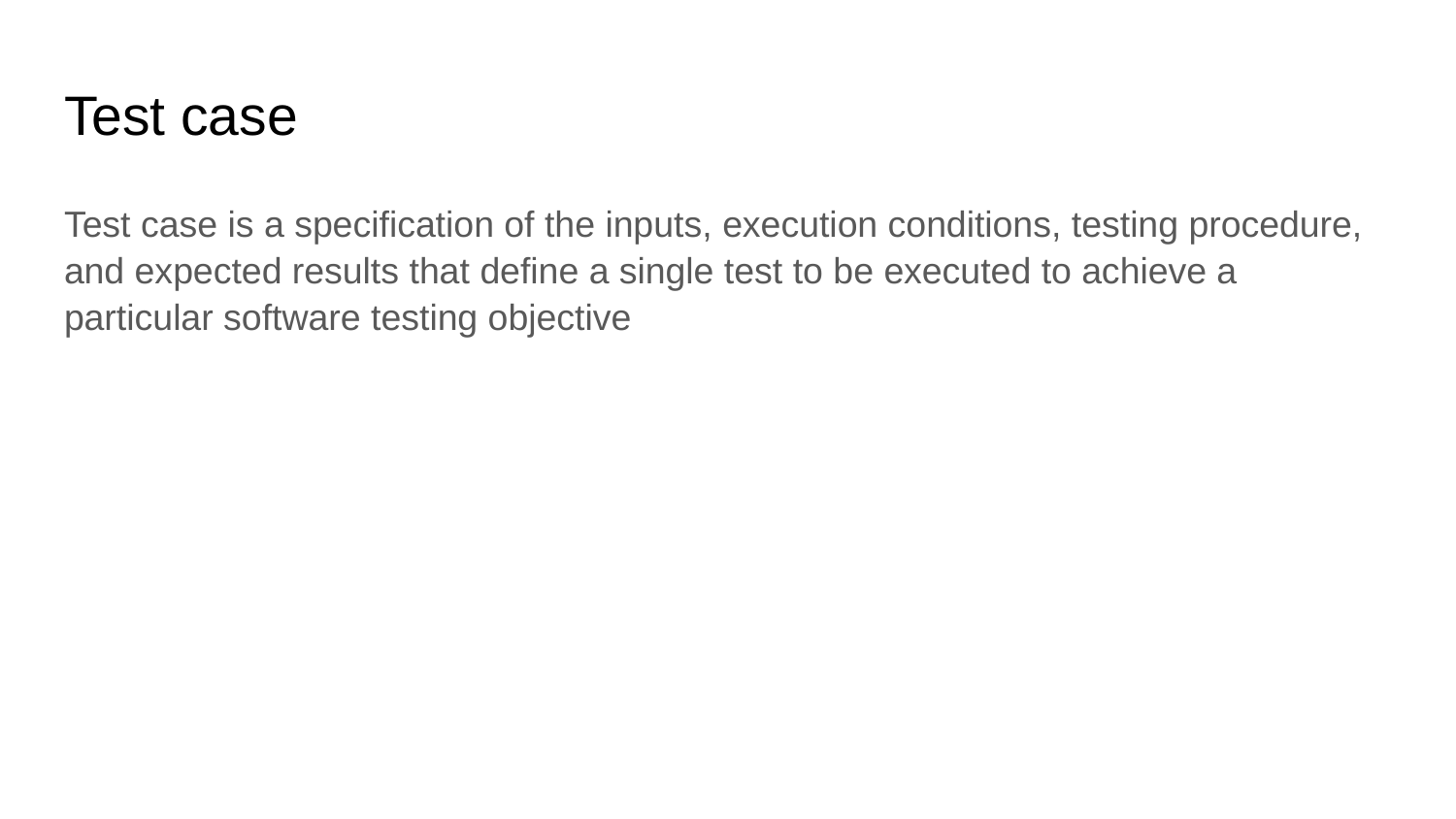

# Test case
Test case is a specification of the inputs, execution conditions, testing procedure, and expected results that define a single test to be executed to achieve a particular software testing objective